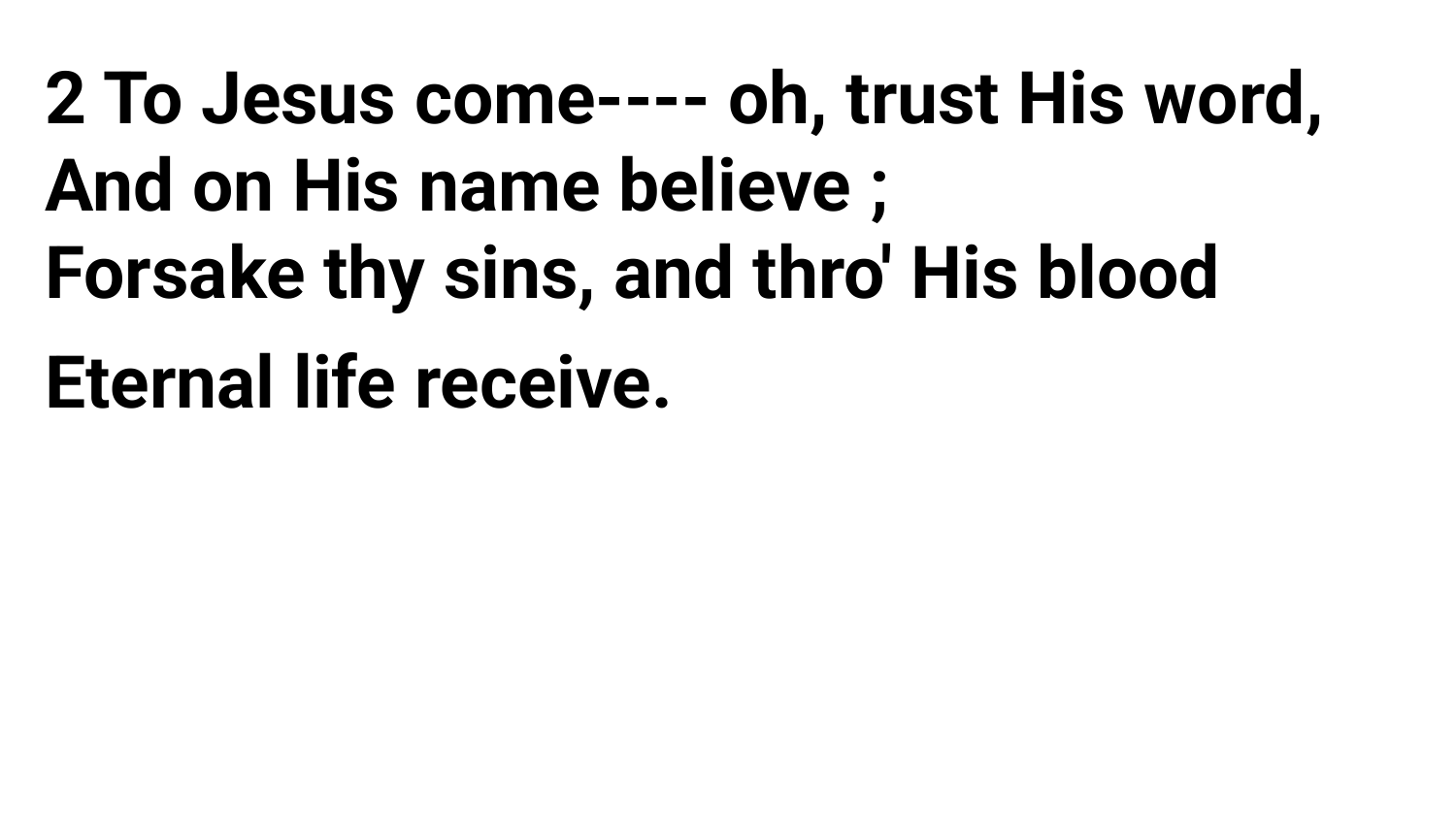

2 To Jesus come---- oh, trust His word,
And on His name believe ;
Forsake thy sins, and thro' His blood
Eternal life receive.